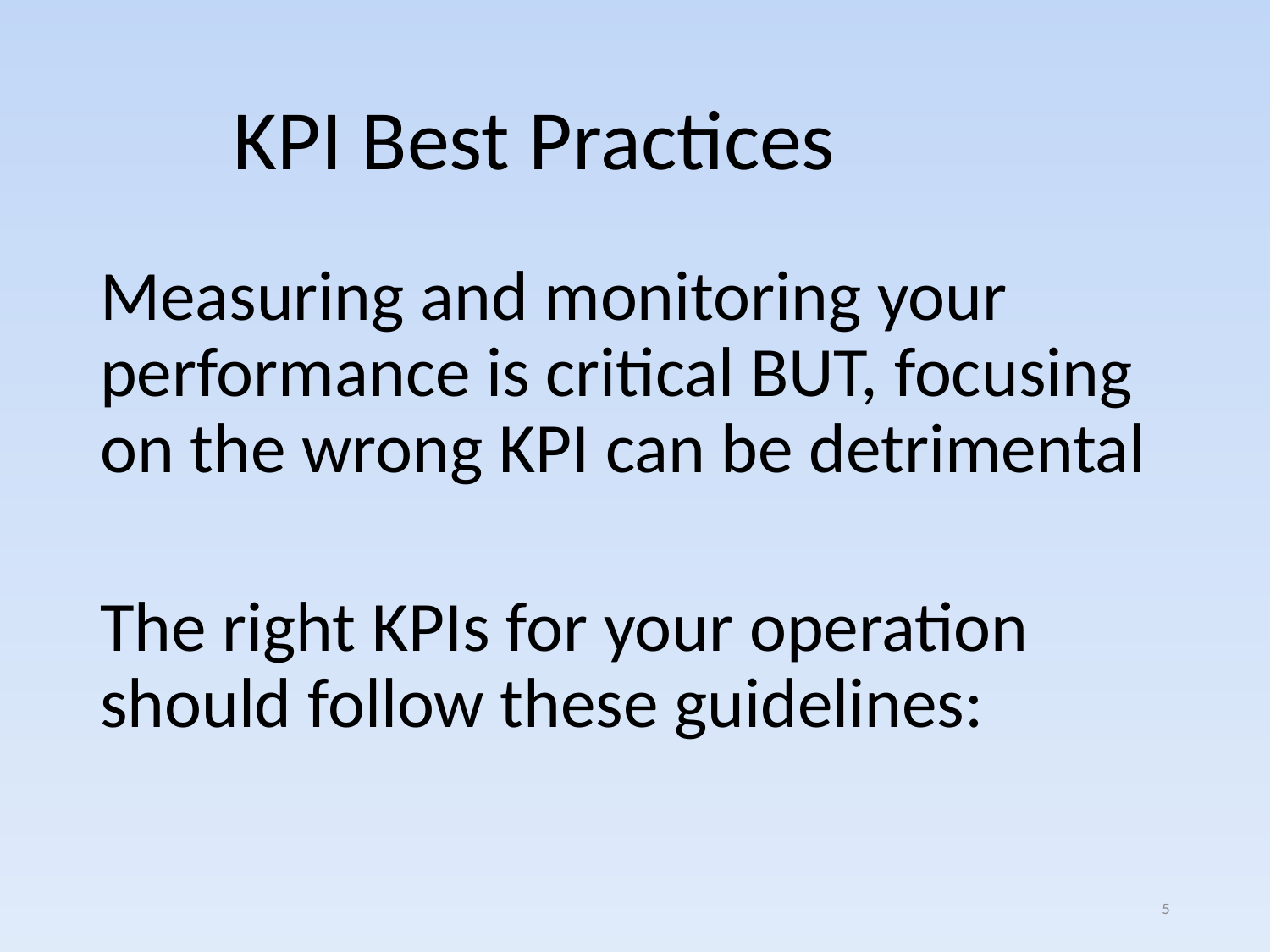

# KPI Best Practices
Measuring and monitoring your performance is critical BUT, focusing on the wrong KPI can be detrimental

The right KPIs for your operation should follow these guidelines:
5